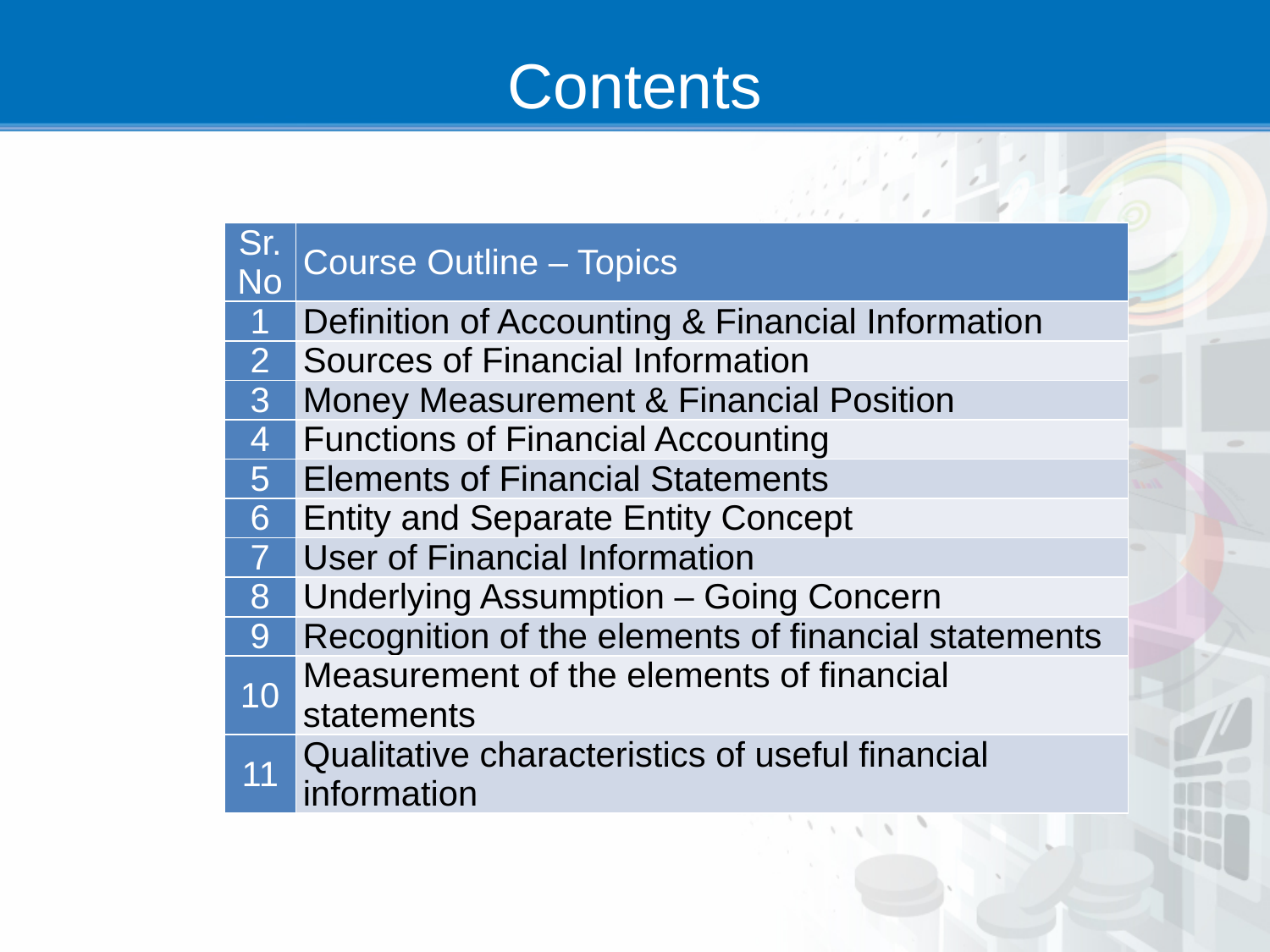

# Contents
| Sr. No | Course Outline – Topics |
| --- | --- |
| 1 | Definition of Accounting & Financial Information |
| 2 | Sources of Financial Information |
| 3 | Money Measurement & Financial Position |
| 4 | Functions of Financial Accounting |
| 5 | Elements of Financial Statements |
| 6 | Entity and Separate Entity Concept |
| 7 | User of Financial Information |
| 8 | Underlying Assumption – Going Concern |
| 9 | Recognition of the elements of financial statements |
| 10 | Measurement of the elements of financial statements |
| 11 | Qualitative characteristics of useful financial information |